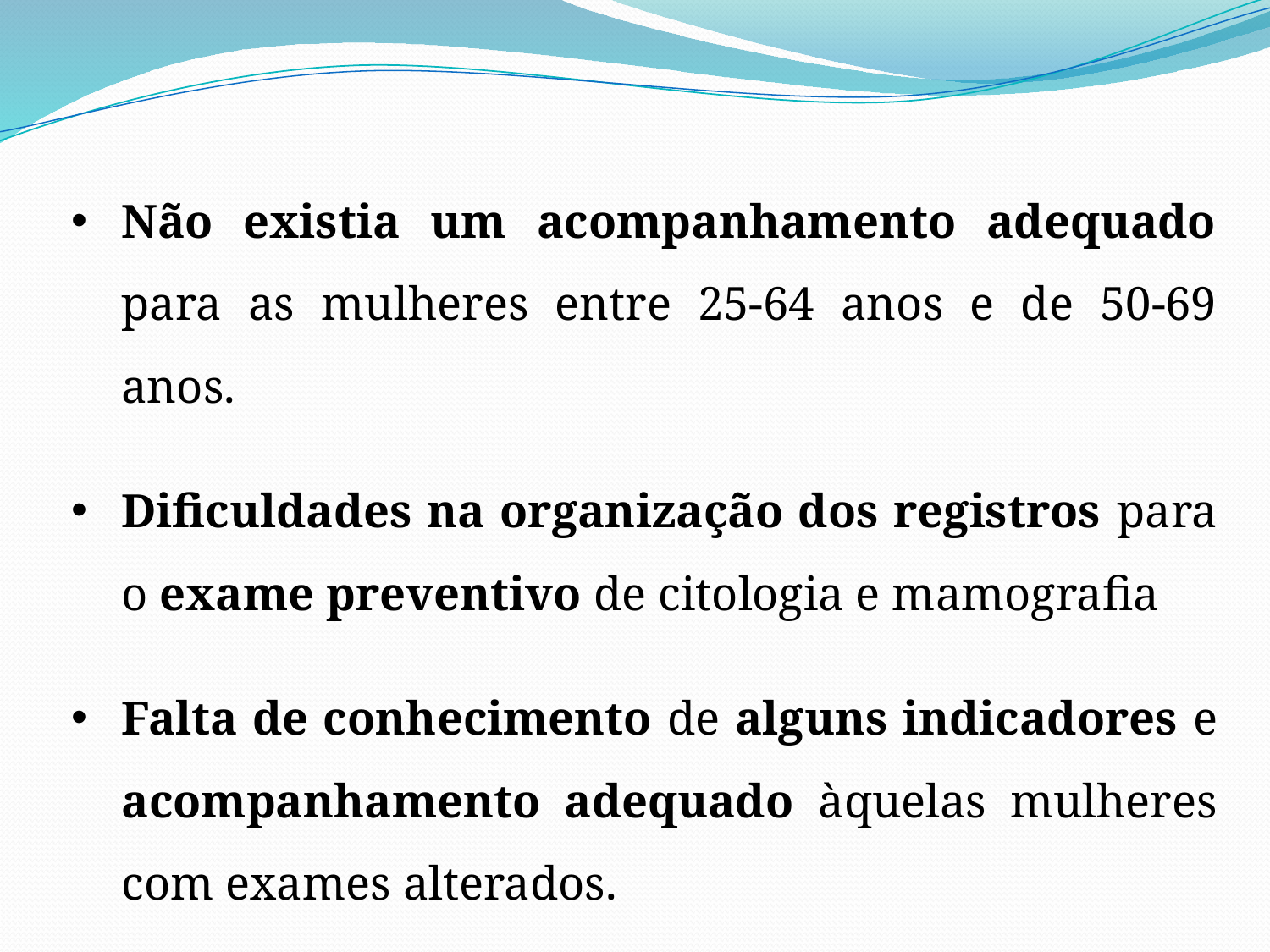

Não existia um acompanhamento adequado para as mulheres entre 25-64 anos e de 50-69 anos.
Dificuldades na organização dos registros para o exame preventivo de citologia e mamografia
Falta de conhecimento de alguns indicadores e acompanhamento adequado àquelas mulheres com exames alterados.